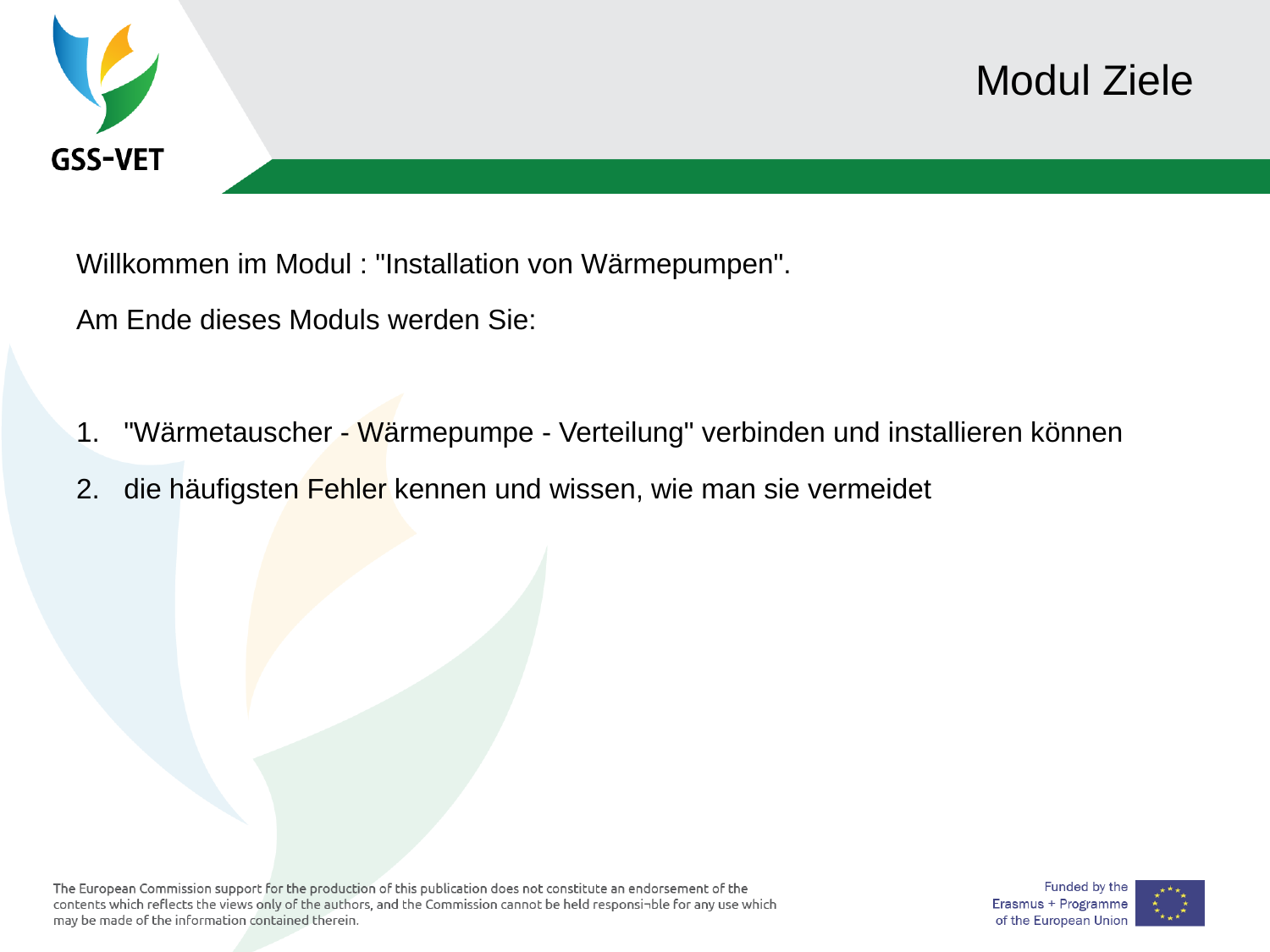

# Modul Ziele
Willkommen im Modul : "Installation von Wärmepumpen".
Am Ende dieses Moduls werden Sie:

"Wärmetauscher - Wärmepumpe - Verteilung" verbinden und installieren können
die häufigsten Fehler kennen und wissen, wie man sie vermeidet